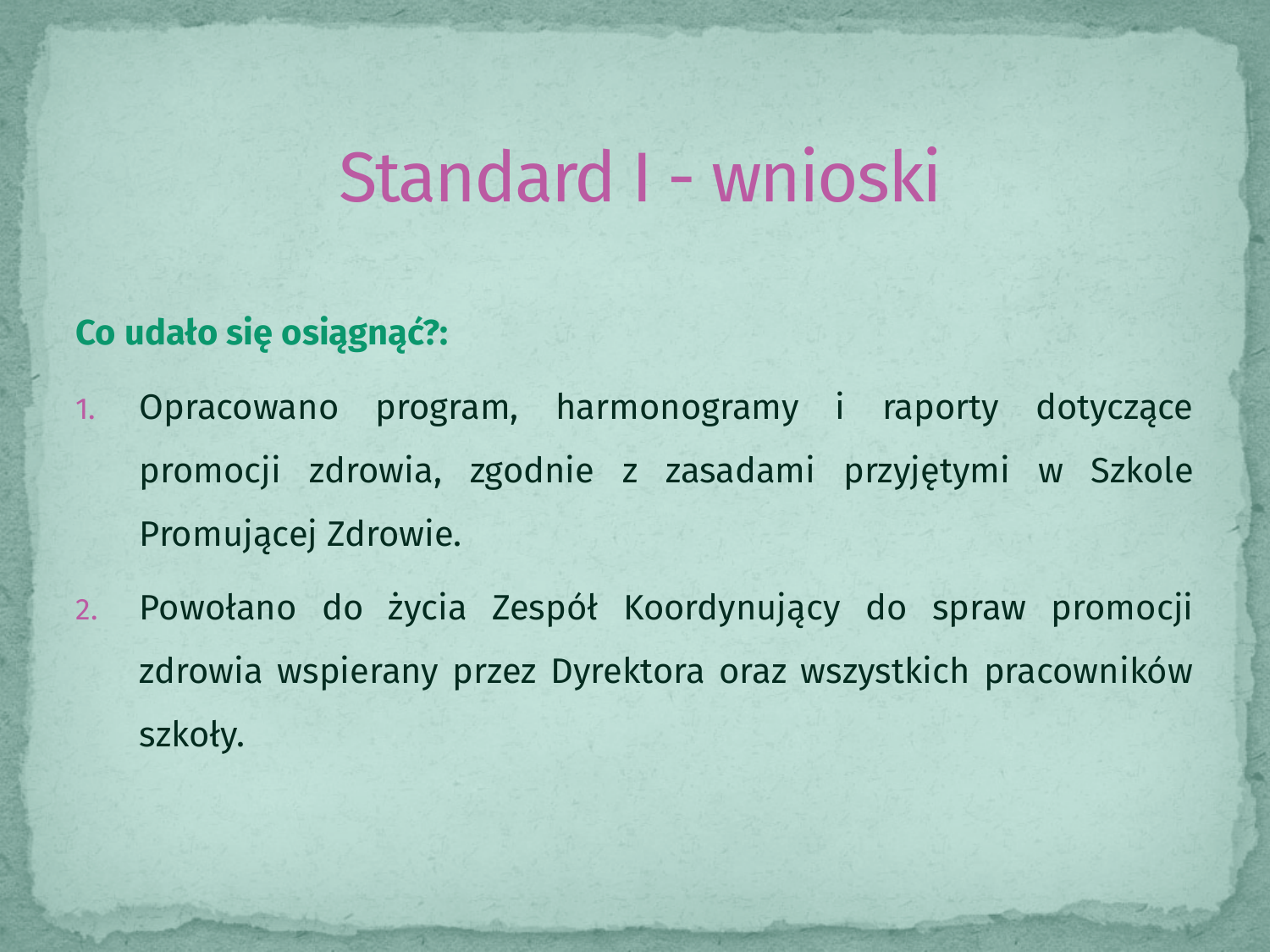

# Standard I - wnioski
Co udało się osiągnąć?:
Opracowano program, harmonogramy i raporty dotyczące promocji zdrowia, zgodnie z zasadami przyjętymi w Szkole Promującej Zdrowie.
Powołano do życia Zespół Koordynujący do spraw promocji zdrowia wspierany przez Dyrektora oraz wszystkich pracowników szkoły.